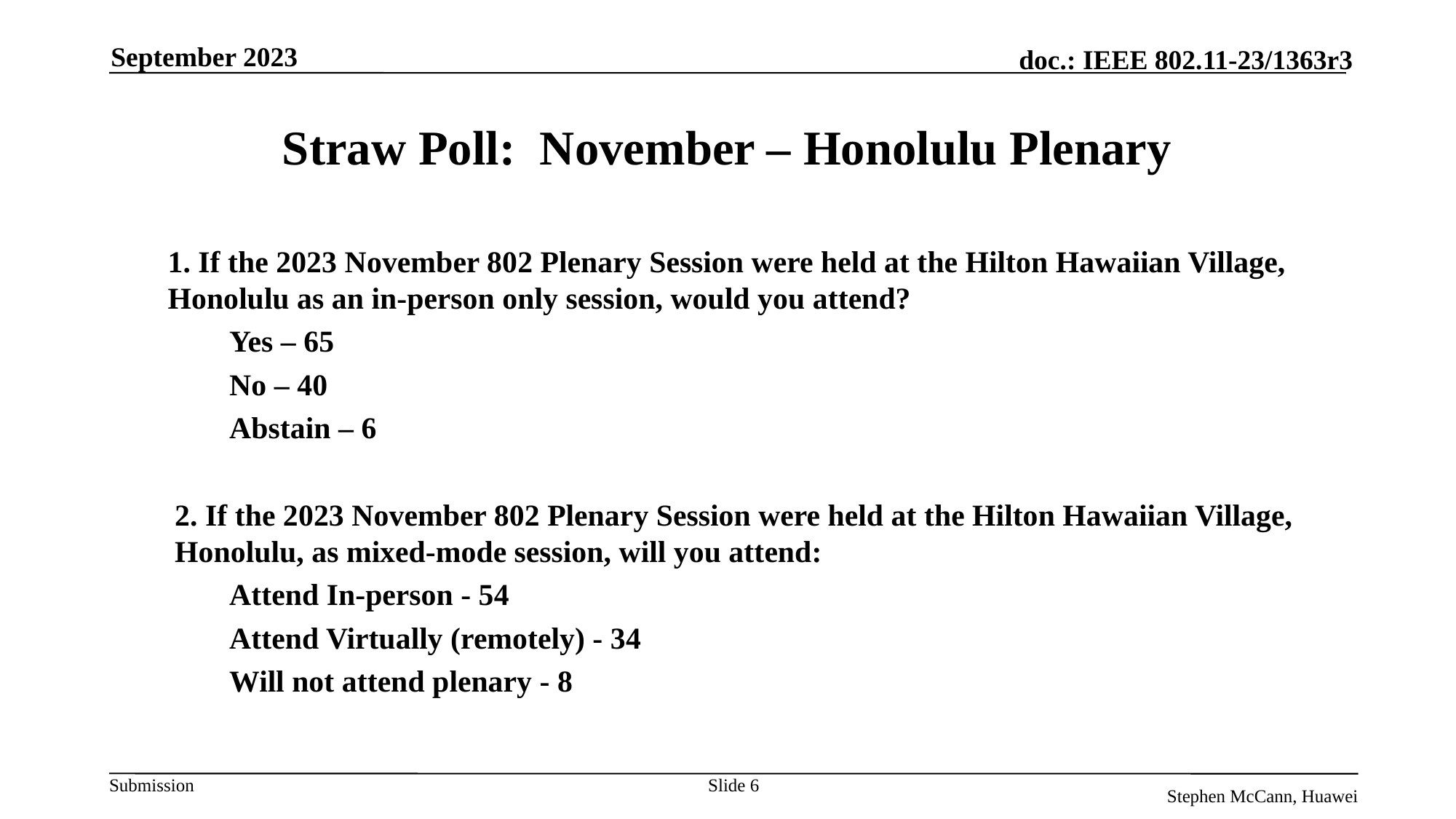

September 2023
# Straw Poll:  November – Honolulu Plenary
1. If the 2023 November 802 Plenary Session were held at the Hilton Hawaiian Village, Honolulu as an in-person only session, would you attend?
Yes – 65
No – 40
Abstain – 6

2. If the 2023 November 802 Plenary Session were held at the Hilton Hawaiian Village, Honolulu, as mixed-mode session, will you attend:
Attend In-person - 54
Attend Virtually (remotely) - 34
Will not attend plenary - 8

Slide 6
Stephen McCann, Huawei